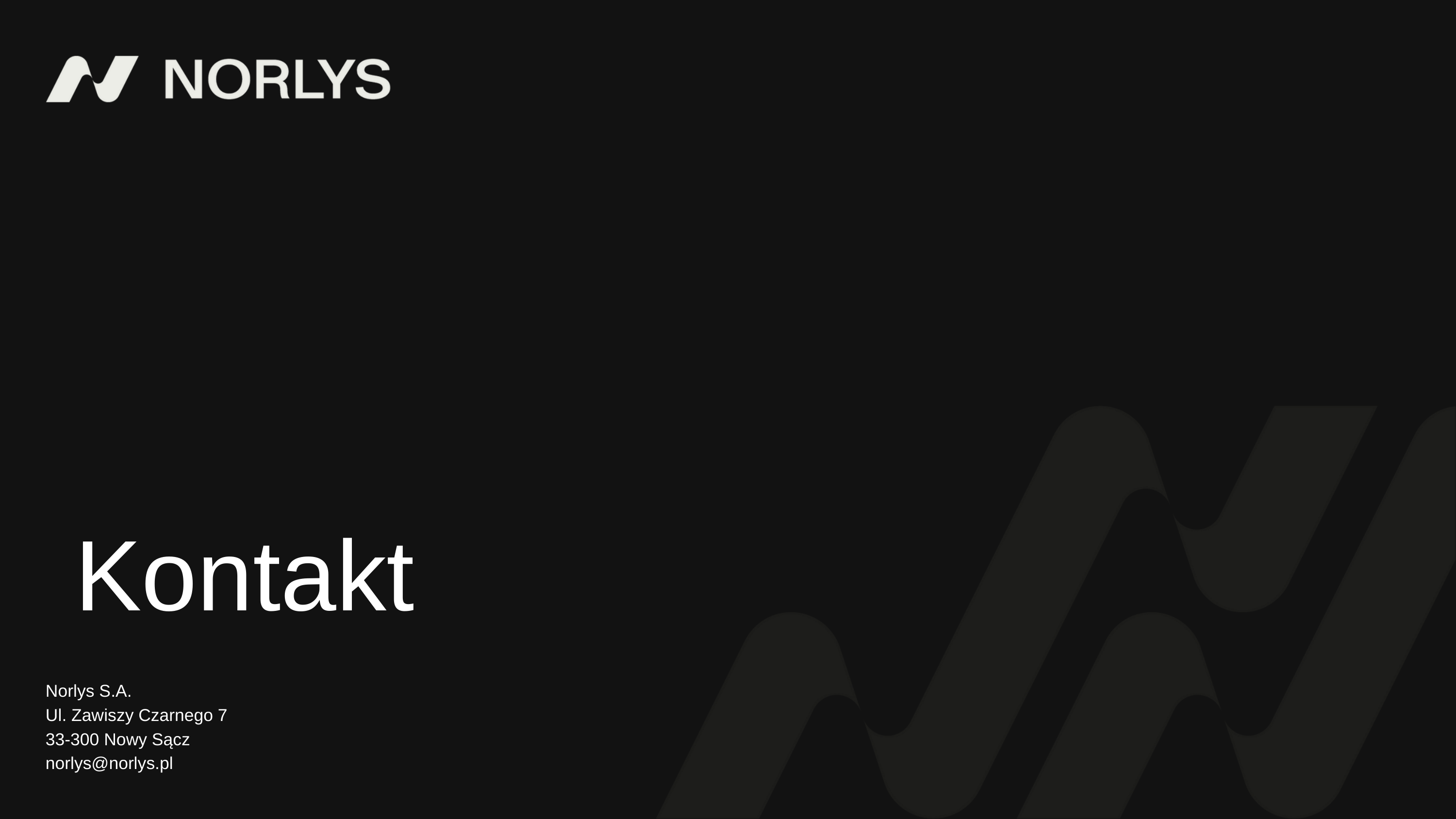

Kontakt
Norlys S.A.
Ul. Zawiszy Czarnego 7
33-300 Nowy Sącz
norlys@norlys.pl